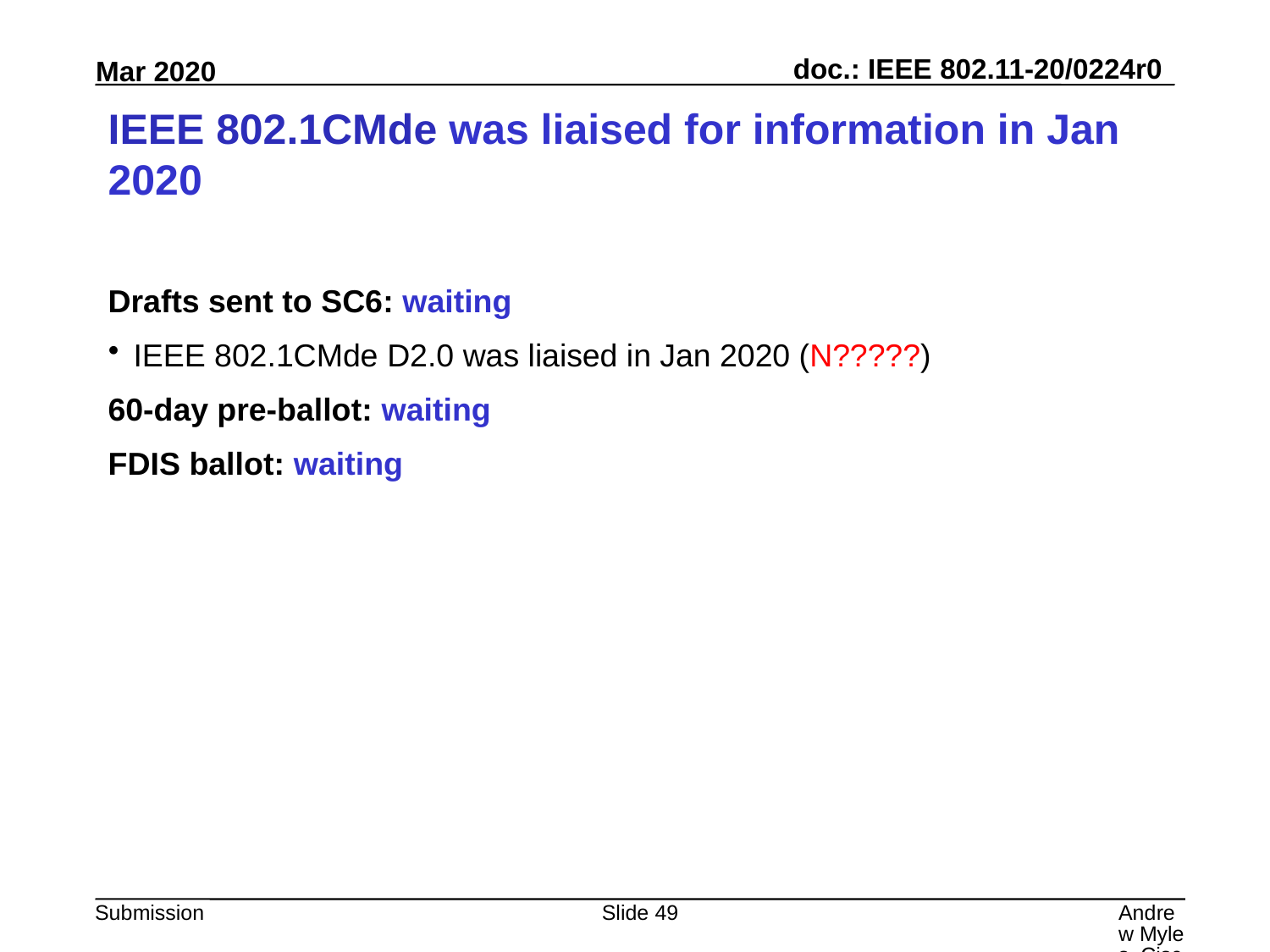

# IEEE 802.1CMde was liaised for information in Jan 2020
Drafts sent to SC6: waiting
IEEE 802.1CMde D2.0 was liaised in Jan 2020 (N?????)
60-day pre-ballot: waiting
FDIS ballot: waiting
Slide 49
Andrew Myles, Cisco